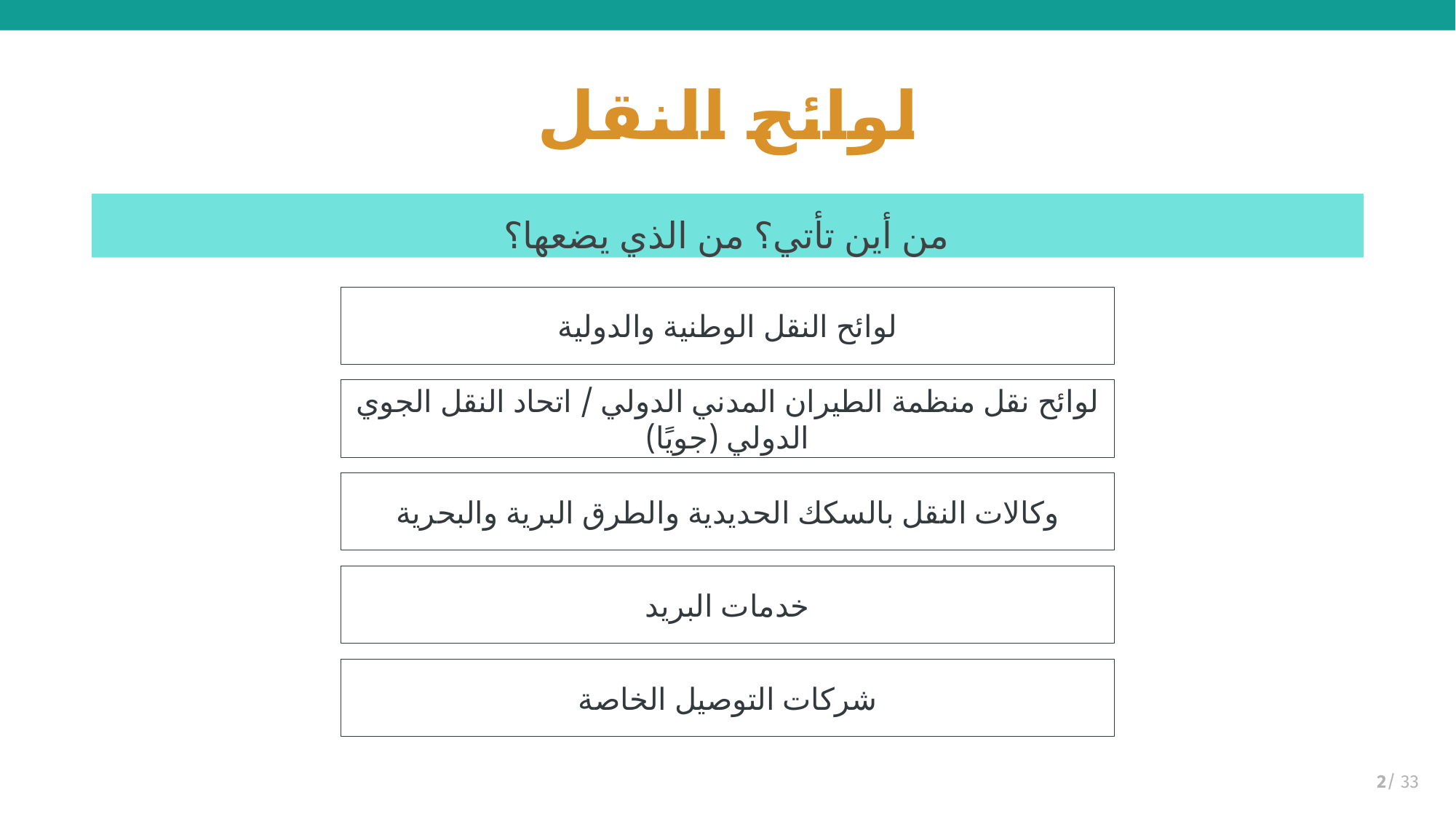

# لوائح النقل
من أين تأتي؟ من الذي يضعها؟

لوائح النقل الوطنية والدولية
لوائح نقل منظمة الطيران المدني الدولي / اتحاد النقل الجوي الدولي (جويًا)
وكالات النقل بالسكك الحديدية والطرق البرية والبحرية
خدمات البريد
شركات التوصيل الخاصة
33 /2